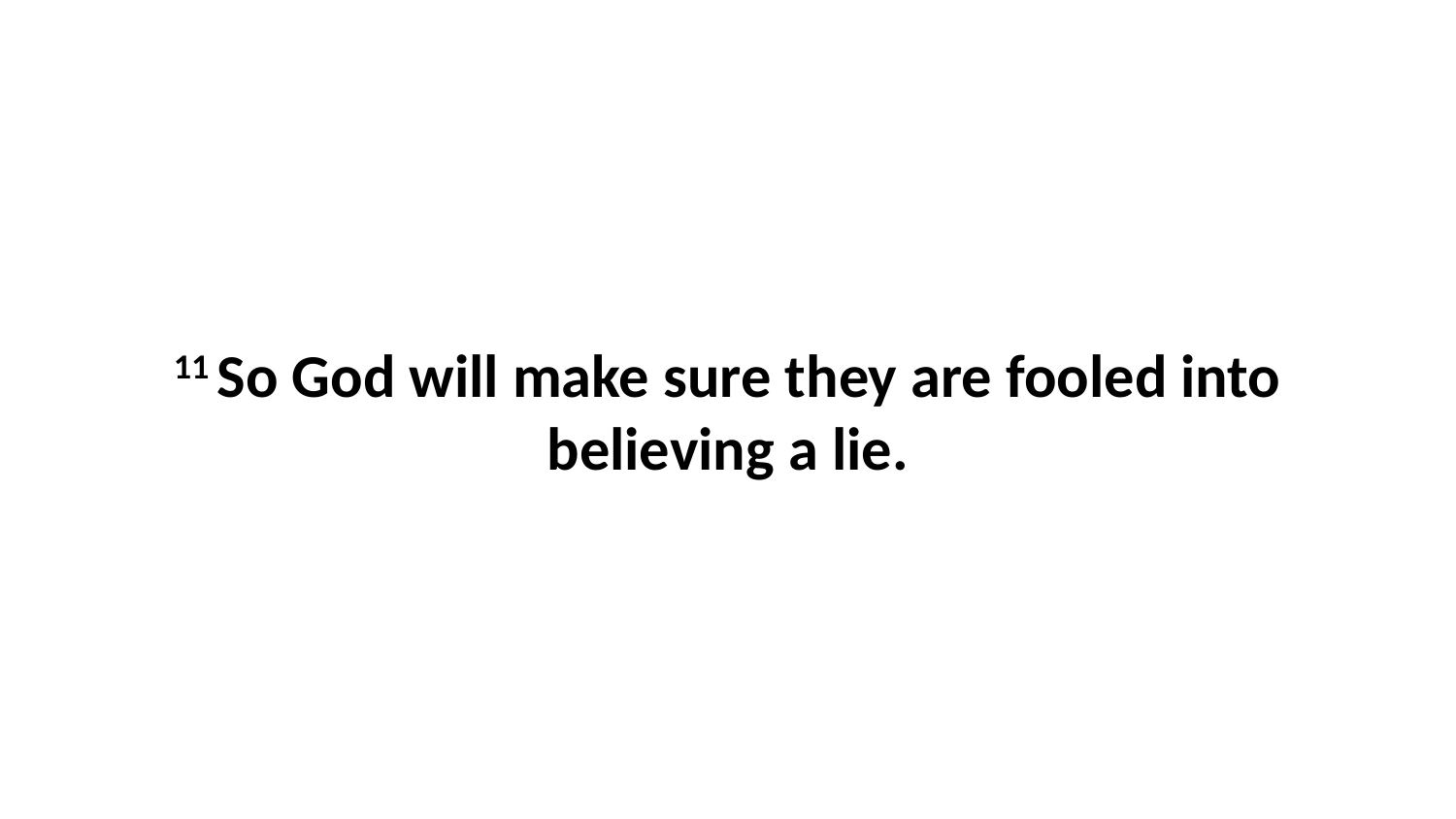

11 So God will make sure they are fooled into believing a lie.